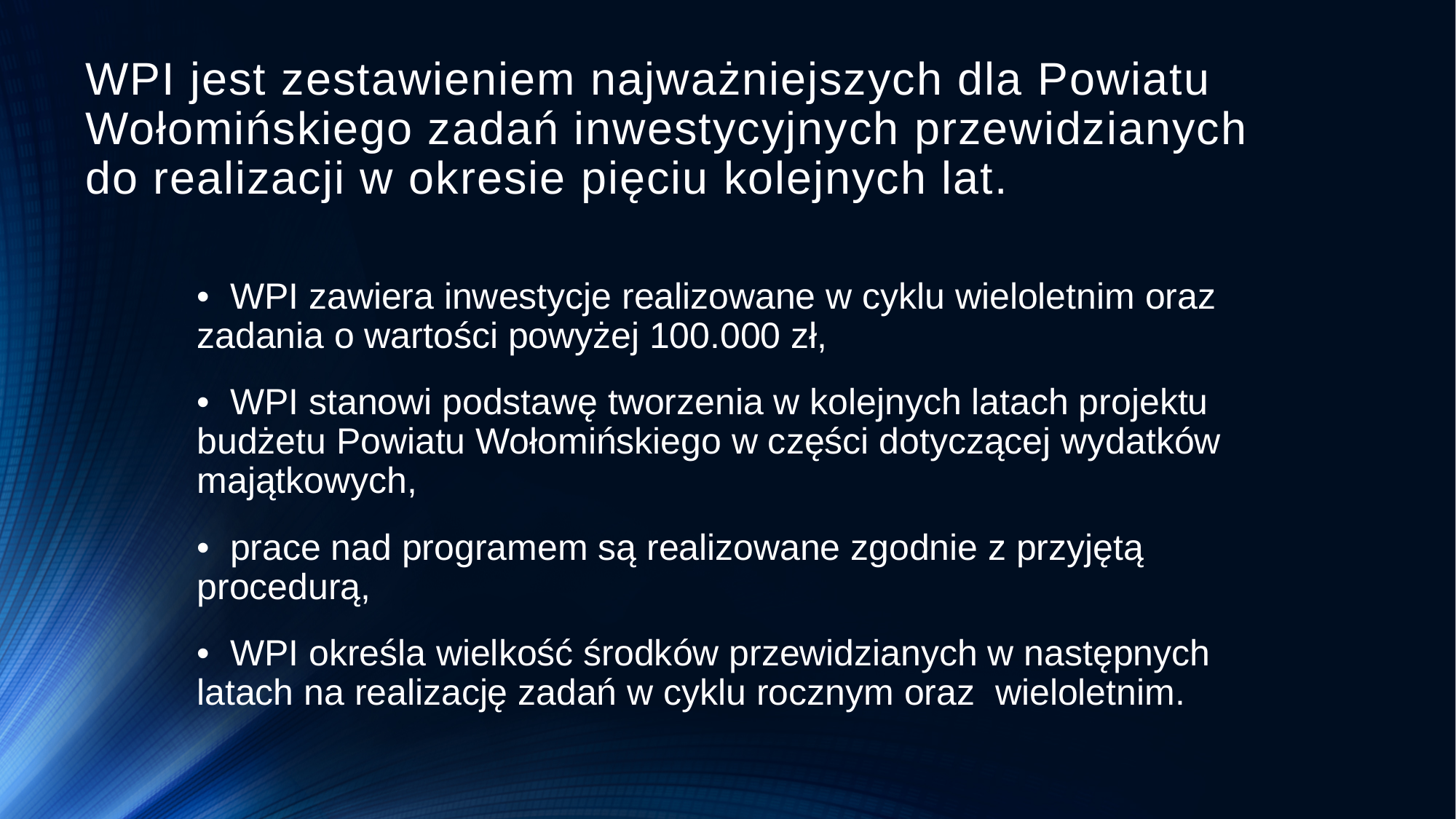

# WPI jest zestawieniem najważniejszych dla Powiatu Wołomińskiego zadań inwestycyjnych przewidzianych do realizacji w okresie pięciu kolejnych lat.
•  WPI zawiera inwestycje realizowane w cyklu wieloletnim oraz zadania o wartości powyżej 100.000 zł,
•  WPI stanowi podstawę tworzenia w kolejnych latach projektu budżetu Powiatu Wołomińskiego w części dotyczącej wydatków majątkowych,
•  prace nad programem są realizowane zgodnie z przyjętą procedurą,
•  WPI określa wielkość środków przewidzianych w następnych latach na realizację zadań w cyklu rocznym oraz  wieloletnim.